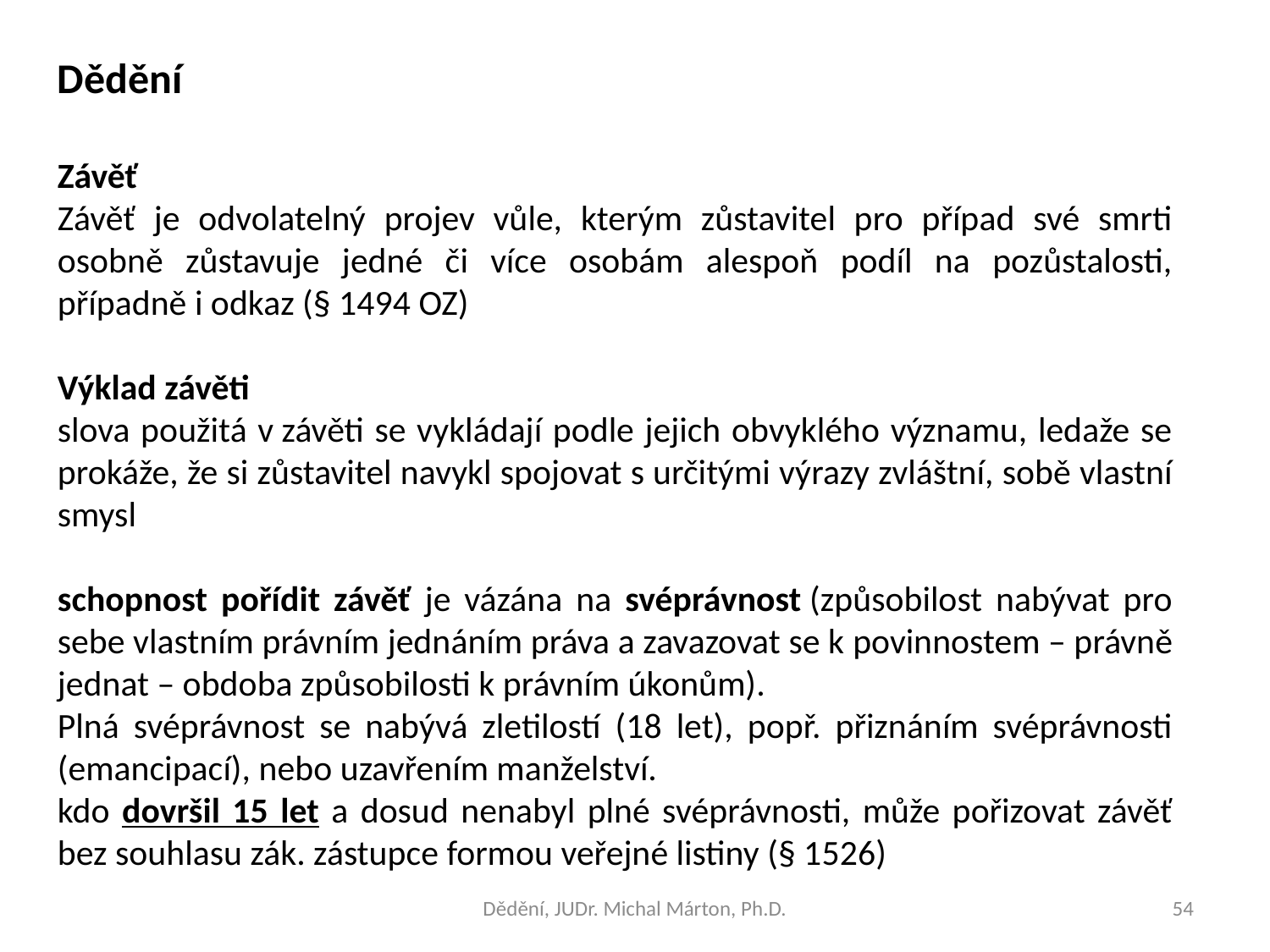

Dědění

Závěť
Závěť je odvolatelný projev vůle, kterým zůstavitel pro případ své smrti osobně zůstavuje jedné či více osobám alespoň podíl na pozůstalosti, případně i odkaz (§ 1494 OZ)

Výklad závěti
slova použitá v závěti se vykládají podle jejich obvyklého významu, ledaže se prokáže, že si zůstavitel navykl spojovat s určitými výrazy zvláštní, sobě vlastní smysl

schopnost pořídit závěť je vázána na svéprávnost (způsobilost nabývat pro sebe vlastním právním jednáním práva a zavazovat se k povinnostem – právně jednat – obdoba způsobilosti k právním úkonům).
Plná svéprávnost se nabývá zletilostí (18 let), popř. přiznáním svéprávnosti (emancipací), nebo uzavřením manželství.
kdo dovršil 15 let a dosud nenabyl plné svéprávnosti, může pořizovat závěť bez souhlasu zák. zástupce formou veřejné listiny (§ 1526)
Dědění, JUDr. Michal Márton, Ph.D.
54